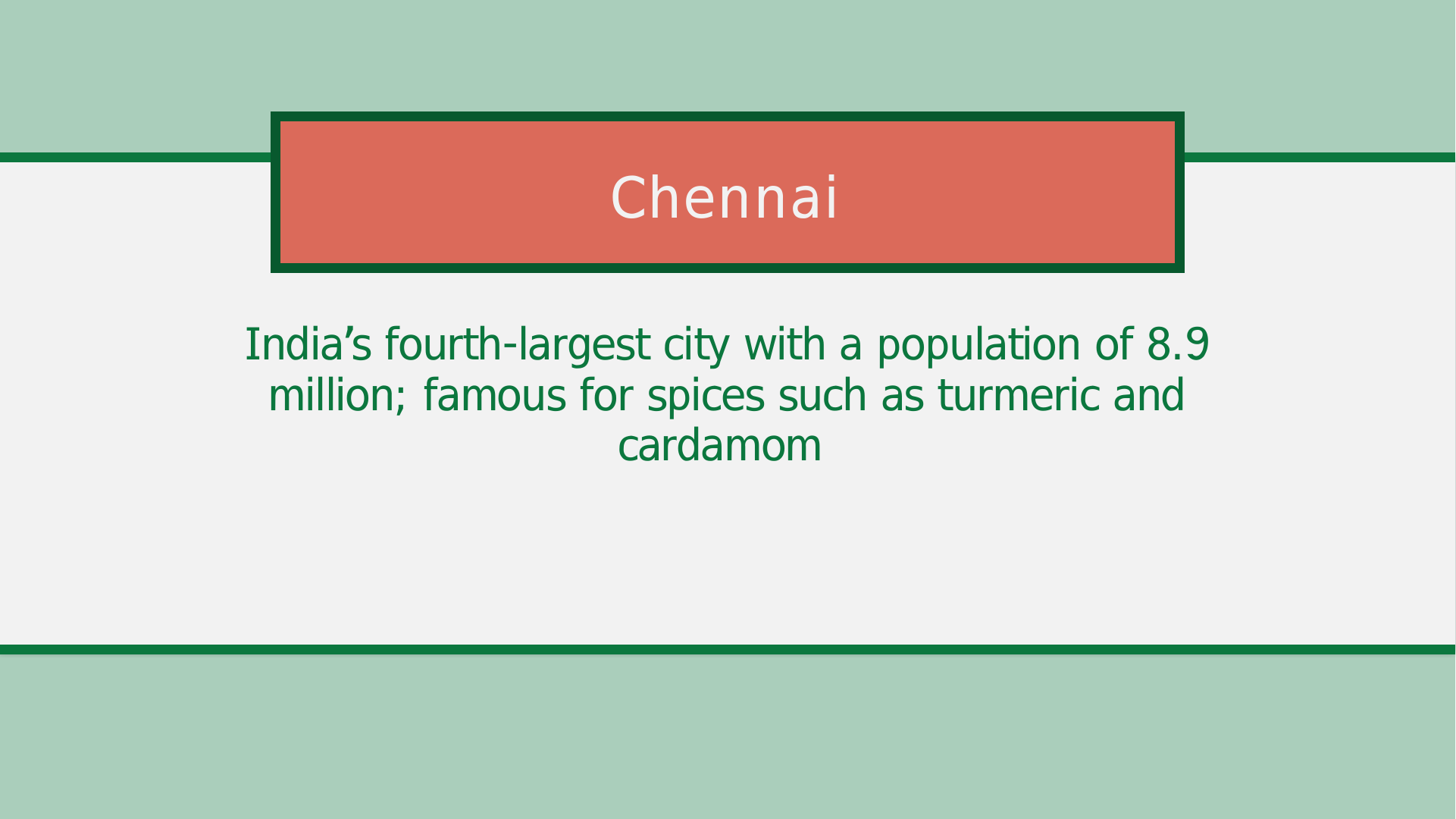

# Chennai
India’s fourth-largest city with a population of 8.9 million; famous for spices such as turmeric and cardamom